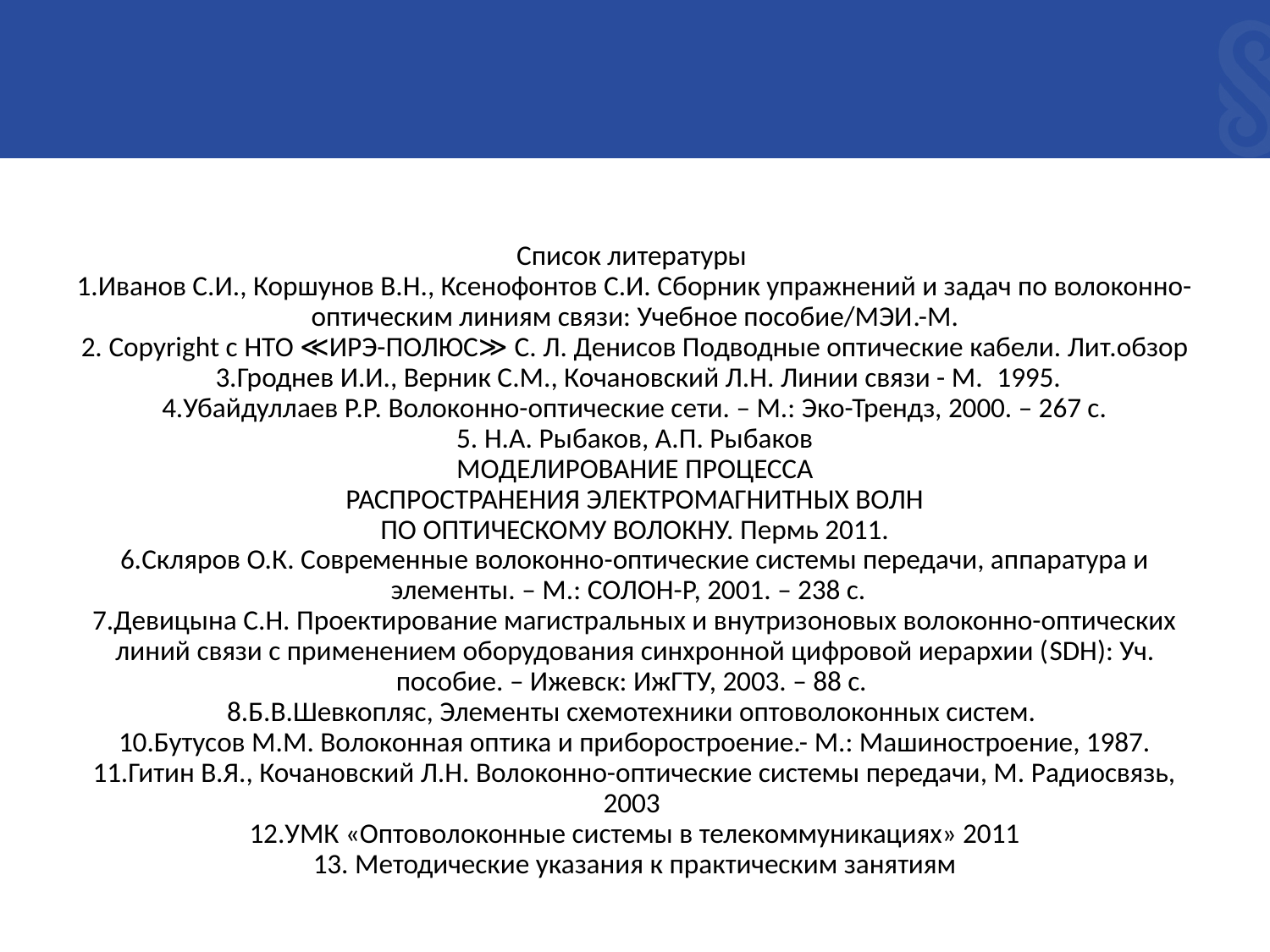

# Список литературы  1.Иванов С.И., Коршунов В.Н., Ксенофонтов С.И. Сборник упражнений и задач по волоконно-оптическим линиям связи: Учебное пособие/МЭИ.-М. 2. Copyright c НТО ≪ИРЭ-ПОЛЮС≫ C. Л. Денисов Подводные оптические кабели. Лит.обзор 3.Гроднев И.И., Верник С.М., Кочановский Л.Н. Линии связи - М.  1995.  4.Убайдуллаев Р.Р. Волоконно-оптические сети. – М.: Эко-Трендз, 2000. – 267 с. 5. Н.А. Рыбаков, А.П. Рыбаков МОДЕЛИРОВАНИЕ ПРОЦЕССА РАСПРОСТРАНЕНИЯ ЭЛЕКТРОМАГНИТНЫХ ВОЛН ПО ОПТИЧЕСКОМУ ВОЛОКНУ. Пермь 2011. 6.Скляров О.К. Современные волоконно-оптические системы передачи, аппаратура и элементы. – М.: СОЛОН-Р, 2001. – 238 с.  7.Девицына С.Н. Проектирование магистральных и внутризоновых волоконно-оптических линий связи с применением оборудования синхронной цифровой иерархии (SDH): Уч. пособие. – Ижевск: ИжГТУ, 2003. – 88 с. 8.Б.В.Шевкопляс, Элементы схемотехники оптоволоконных систем. 10.Бутусов М.М. Волоконная оптика и приборостроение.- М.: Машиностроение, 1987. 11.Гитин В.Я., Кочановский Л.Н. Волоконно-оптические системы передачи, М. Радиосвязь, 2003 12.УМК «Оптоволоконные системы в телекоммуникациях» 2011 13. Методические указания к практическим занятиям